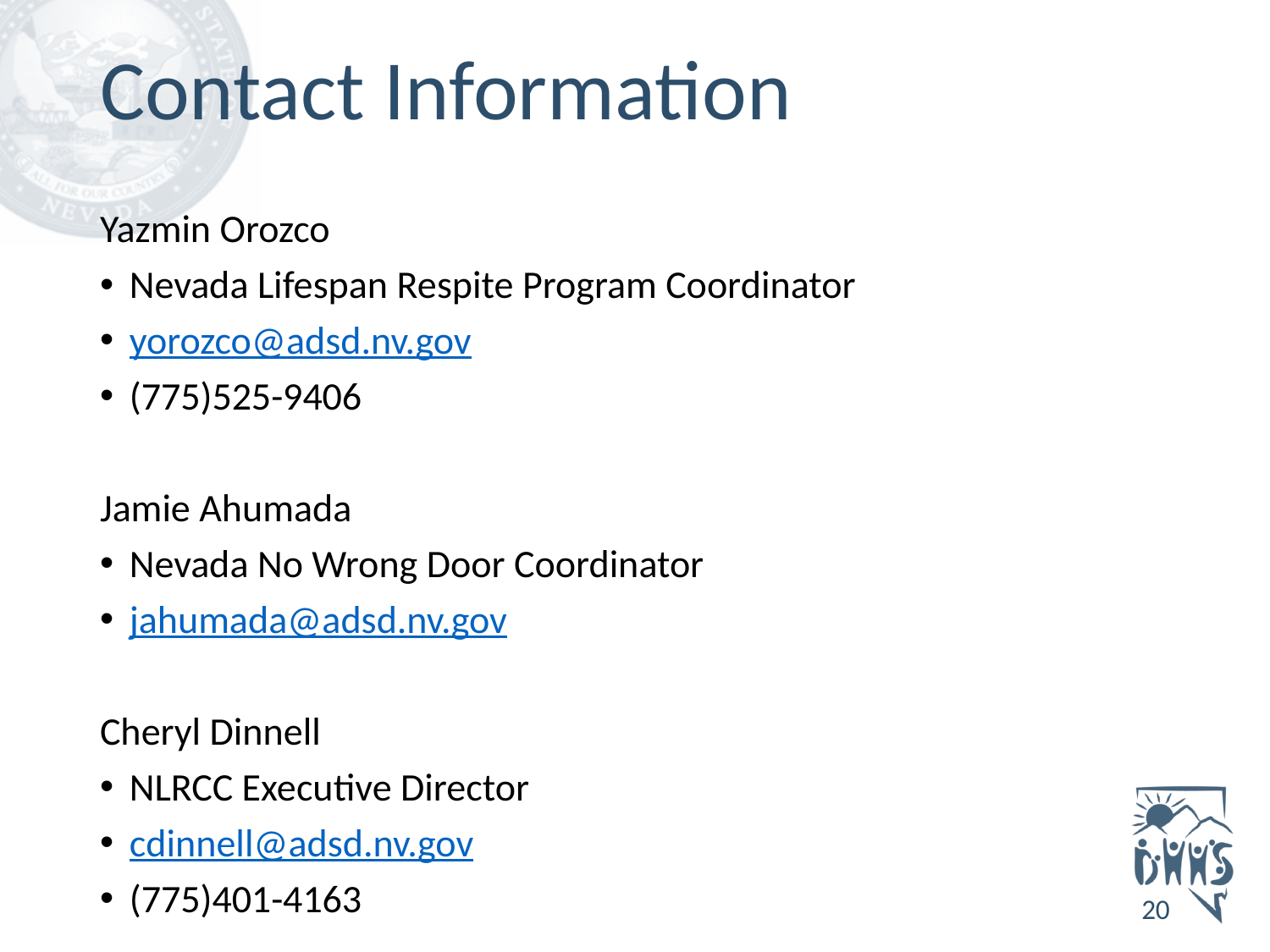

# Contact Information
Yazmin Orozco
Nevada Lifespan Respite Program Coordinator
yorozco@adsd.nv.gov
(775)525-9406

Jamie Ahumada
Nevada No Wrong Door Coordinator
jahumada@adsd.nv.gov

Cheryl Dinnell
NLRCC Executive Director
cdinnell@adsd.nv.gov
(775)401-4163
20